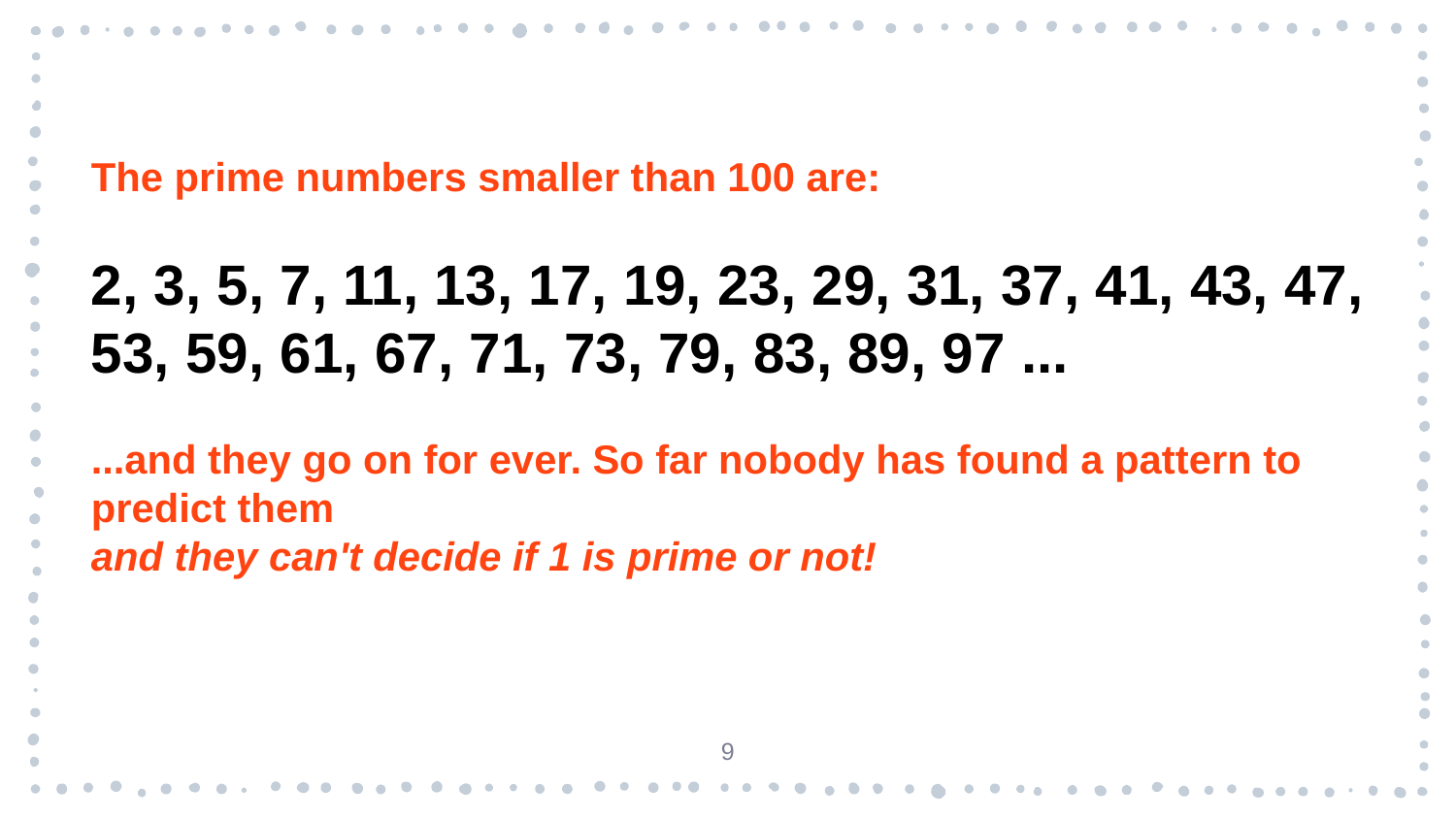

The prime numbers smaller than 100 are:
2, 3, 5, 7, 11, 13, 17, 19, 23, 29, 31, 37, 41, 43, 47, 53, 59, 61, 67, 71, 73, 79, 83, 89, 97 ...
...and they go on for ever. So far nobody has found a pattern to predict them
and they can't decide if 1 is prime or not!
9